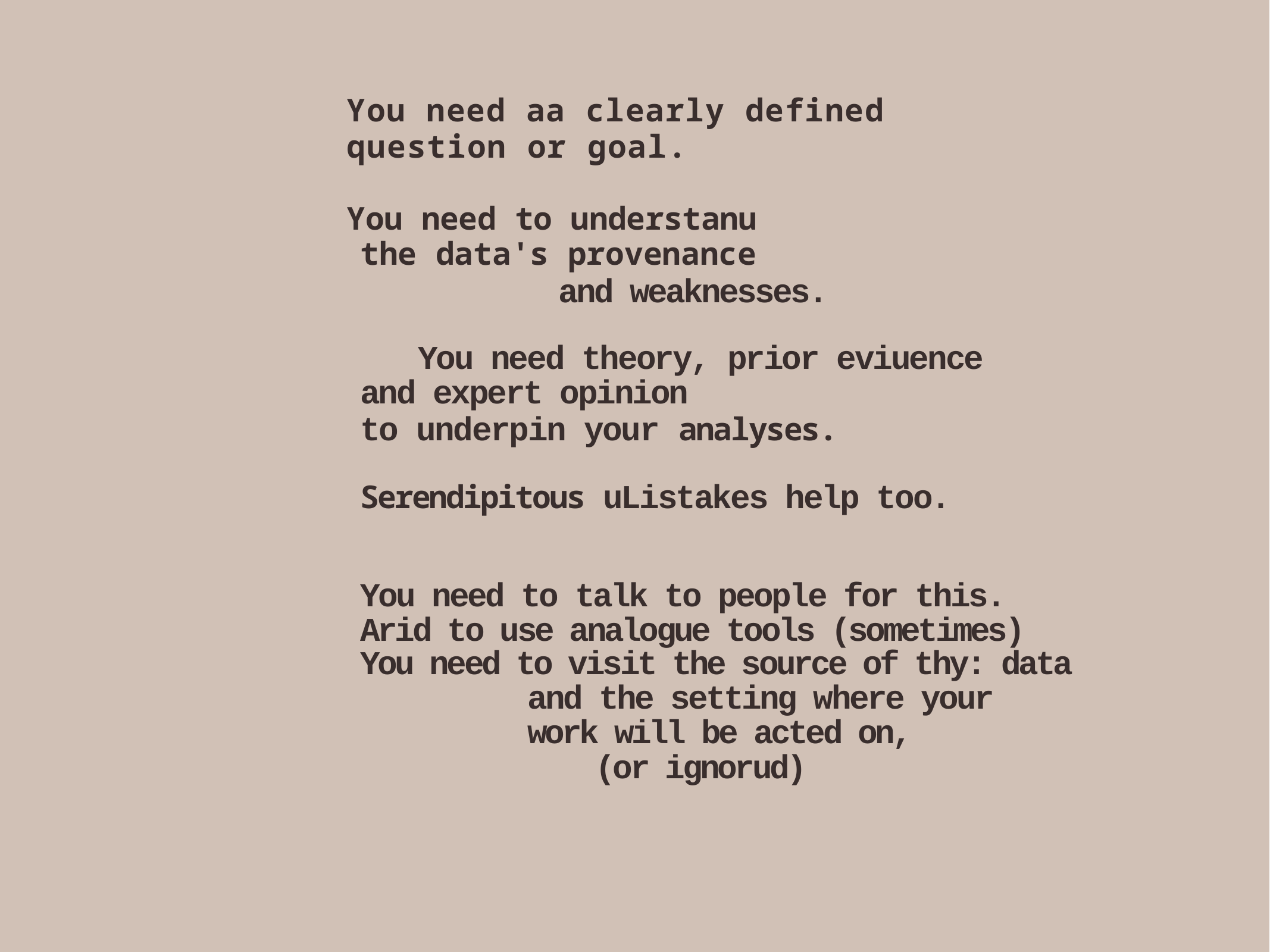

You need aa clearly defined
question or goal.
You need to understanu
the data's provenance
and weaknesses.
You need theory, prior eviuence
and expert opinion
to underpin your analyses.
Serendipitous uListakes help too.
You need to talk to people for this.
Arid to use analogue tools (sometimes)
You need to visit the source of thy: data
and the setting where your
work will be acted on,
(or ignorud)